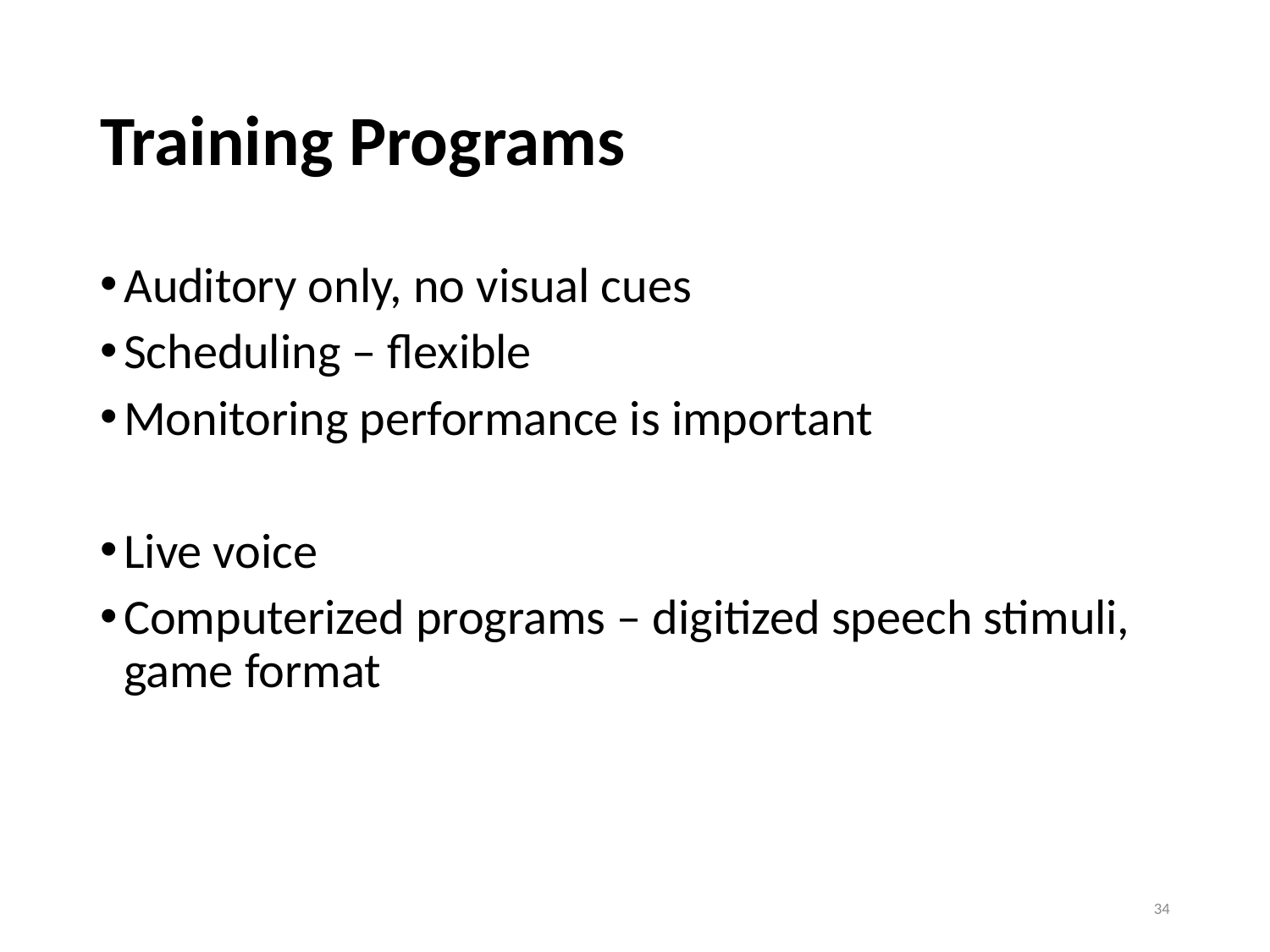

# Training Programs
Auditory only, no visual cues
Scheduling – flexible
Monitoring performance is important

Live voice
Computerized programs – digitized speech stimuli, game format
34